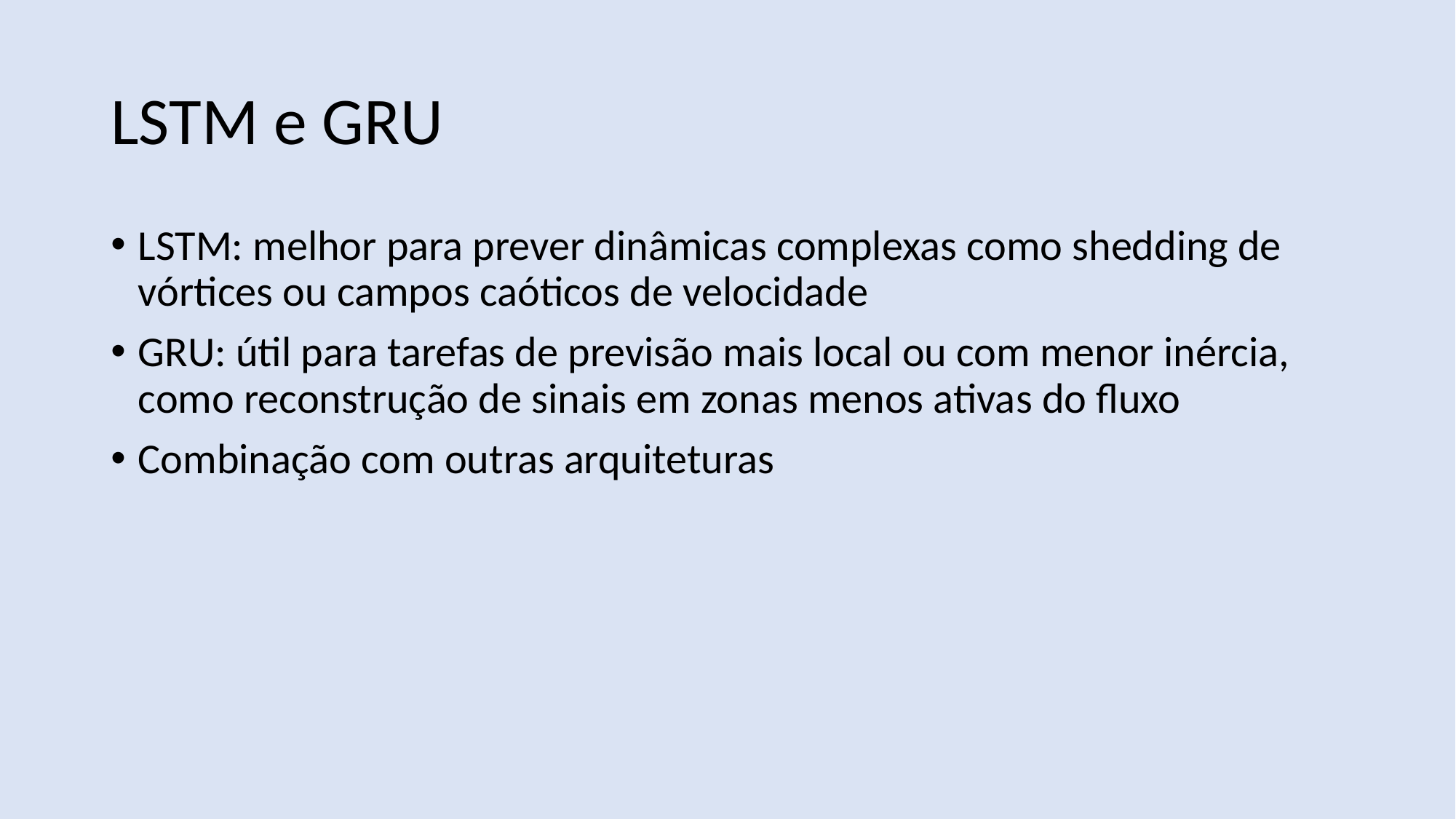

# LSTM e GRU
LSTM: melhor para prever dinâmicas complexas como shedding de vórtices ou campos caóticos de velocidade
GRU: útil para tarefas de previsão mais local ou com menor inércia, como reconstrução de sinais em zonas menos ativas do fluxo
Combinação com outras arquiteturas